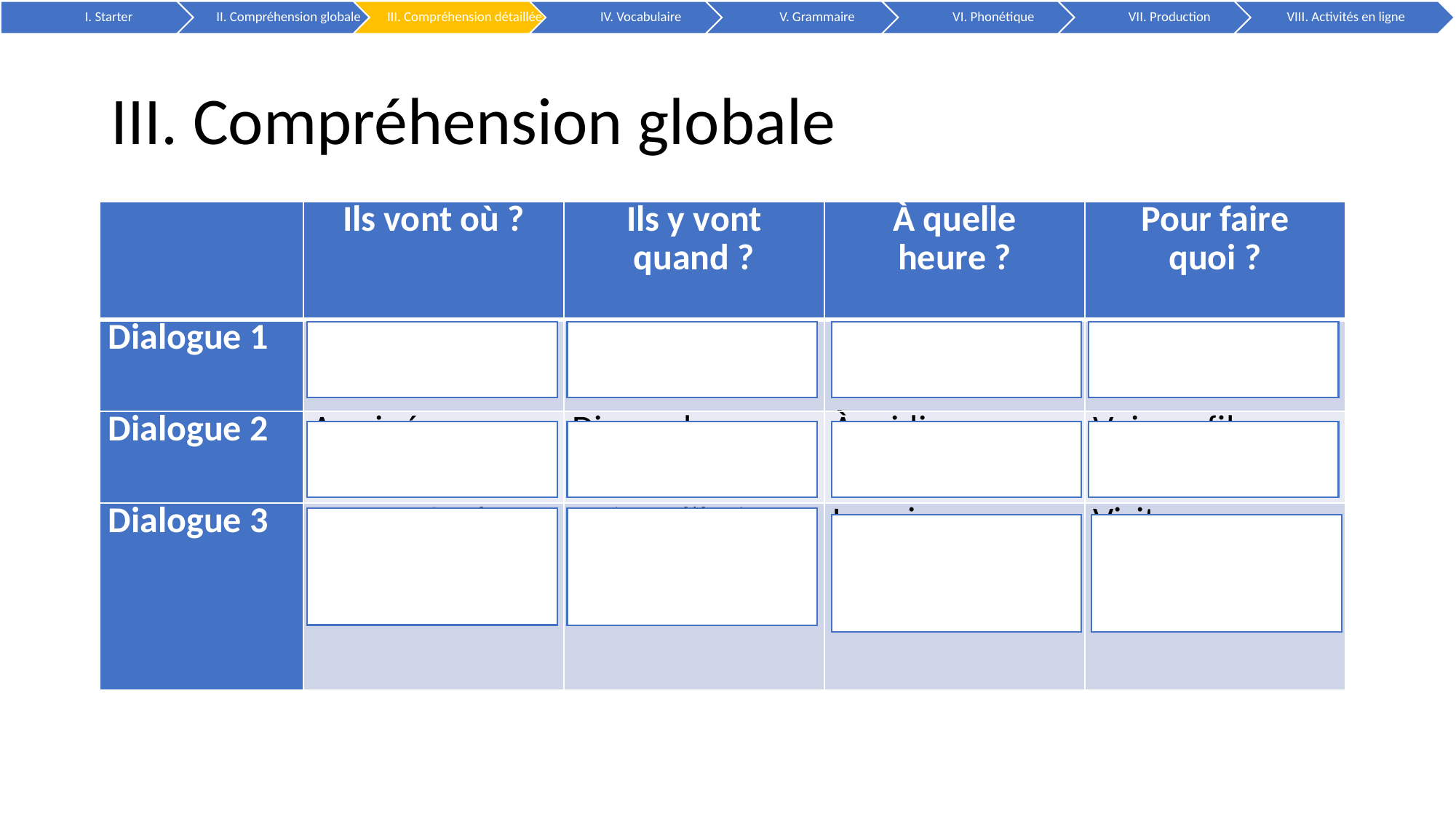

I. Starter
II. Compréhension globale
III. Compréhension détaillée
IV. Vocabulaire
V. Grammaire
VI. Phonétique
VII. Production
VIII. Activités en ligne
# III. Compréhension globale
|  | Ils vont où ? | Ils y vont quand ? | À quelle heure ? | Pour faire quoi ? |
| --- | --- | --- | --- | --- |
| Dialogue 1 | Chez Paparazzi | Demain soir | À 20 heures | Dîner |
| Dialogue 2 | Au cinéma | Dimanche | À midi | Voir un film |
| Dialogue 3 | Au musée du quai Branly | Aujourd’hui (jeudi) | Le soir | Visiter un musée |